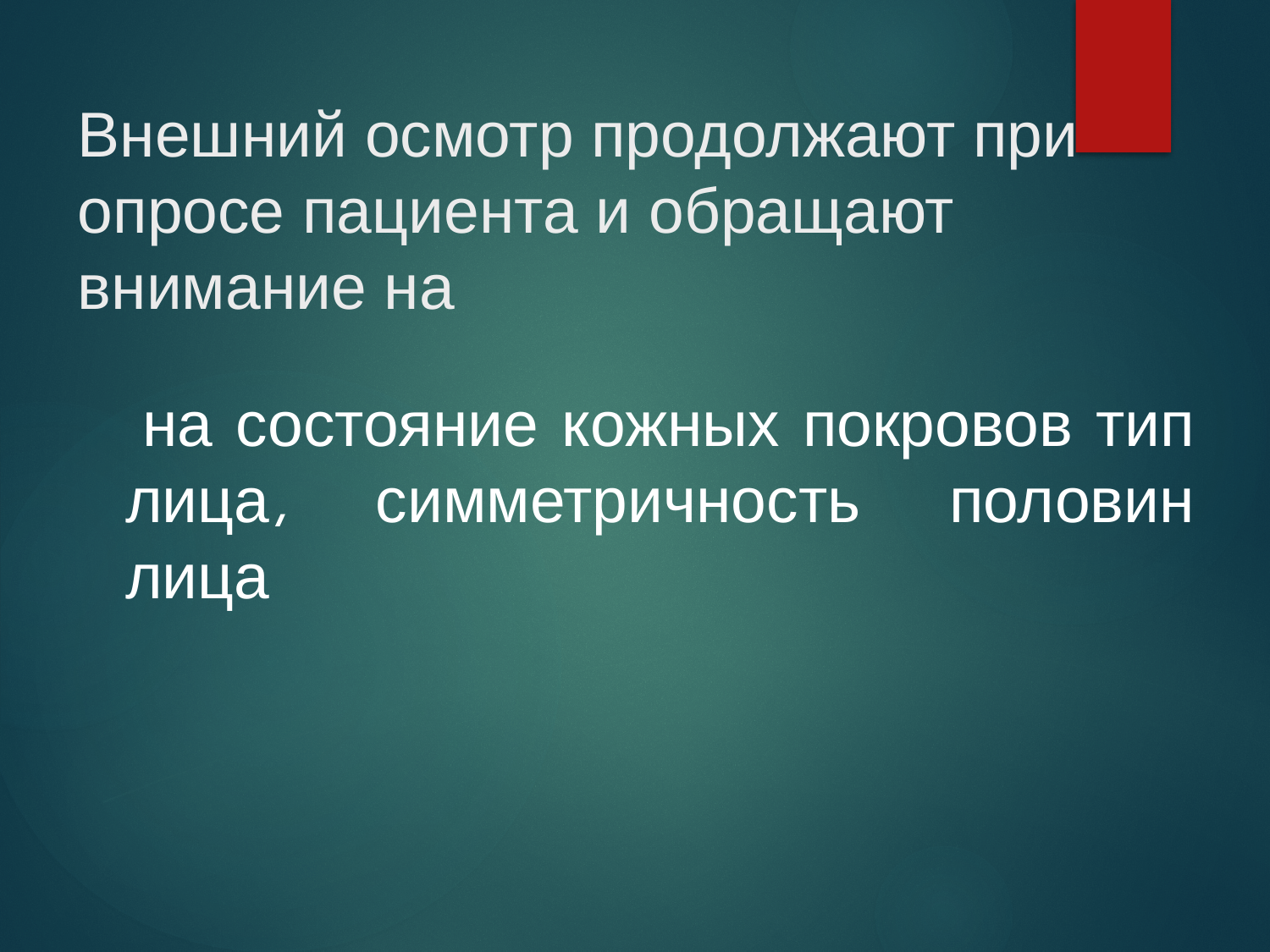

# Внешний осмотр продолжают при опросе пациента и обращают внимание на
	 на состояние кожных покровов тип лица, симметричность половин лица